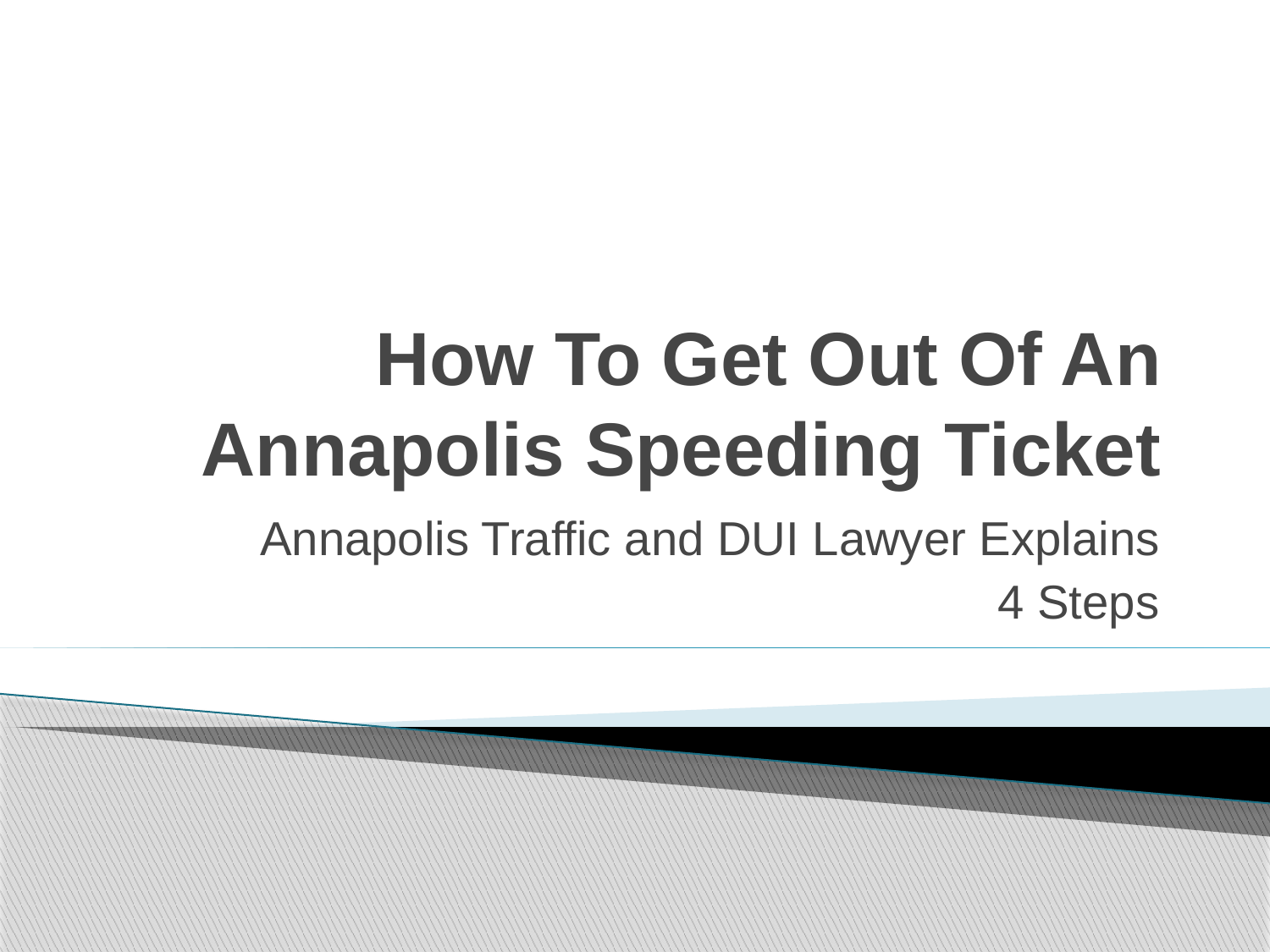

# How To Get Out Of An Annapolis Speeding Ticket
Annapolis Traffic and DUI Lawyer Explains
4 Steps